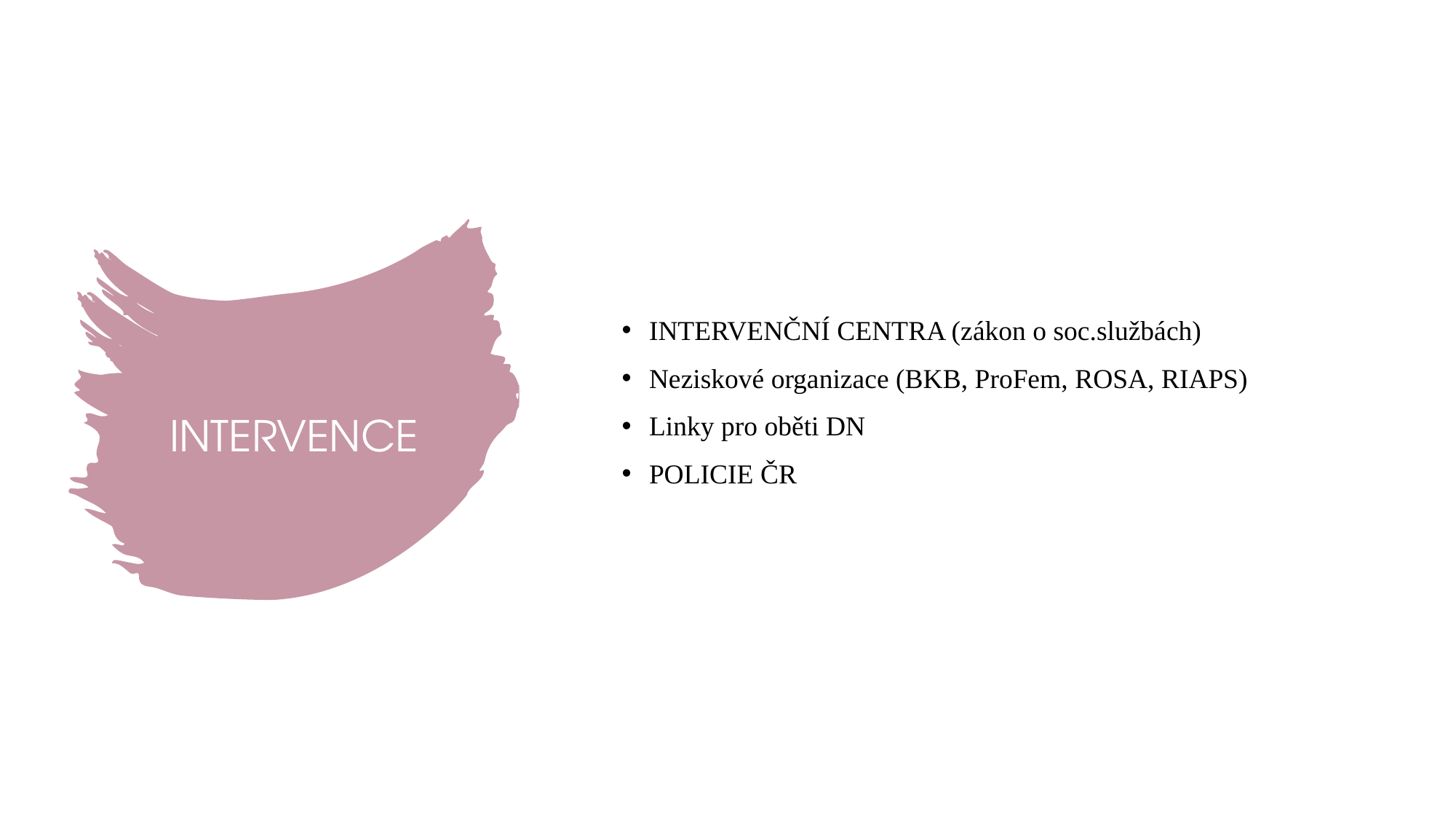

INTERVENČNÍ CENTRA (zákon o soc.službách)
Neziskové organizace (BKB, ProFem, ROSA, RIAPS)
Linky pro oběti DN
POLICIE ČR

# INTERVENCE